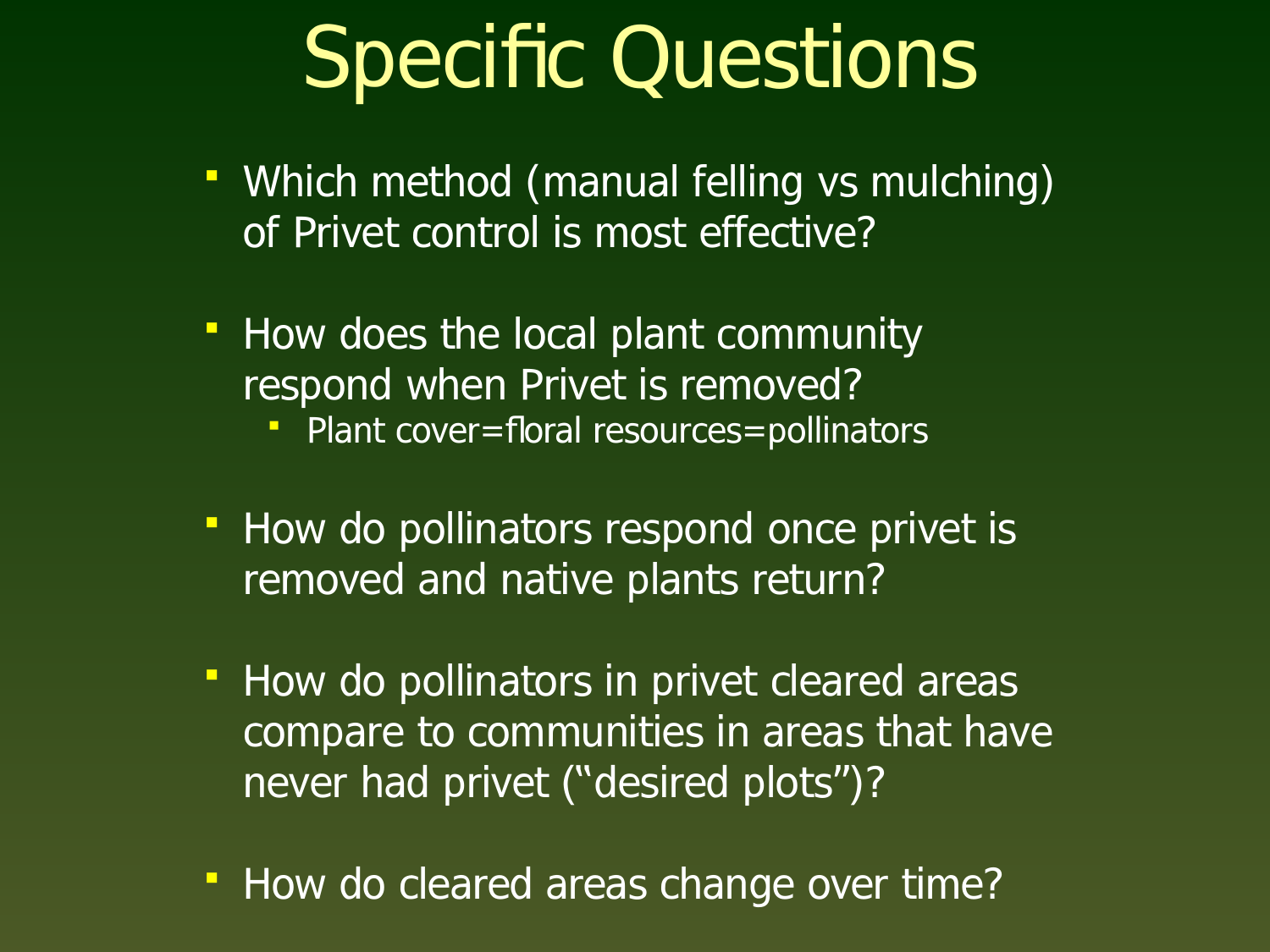

# Specific Questions
Which method (manual felling vs mulching) of Privet control is most effective?

How does the local plant community respond when Privet is removed?
Plant cover=floral resources=pollinators

How do pollinators respond once privet is removed and native plants return?

How do pollinators in privet cleared areas compare to communities in areas that have never had privet (“desired plots”)?

How do cleared areas change over time?